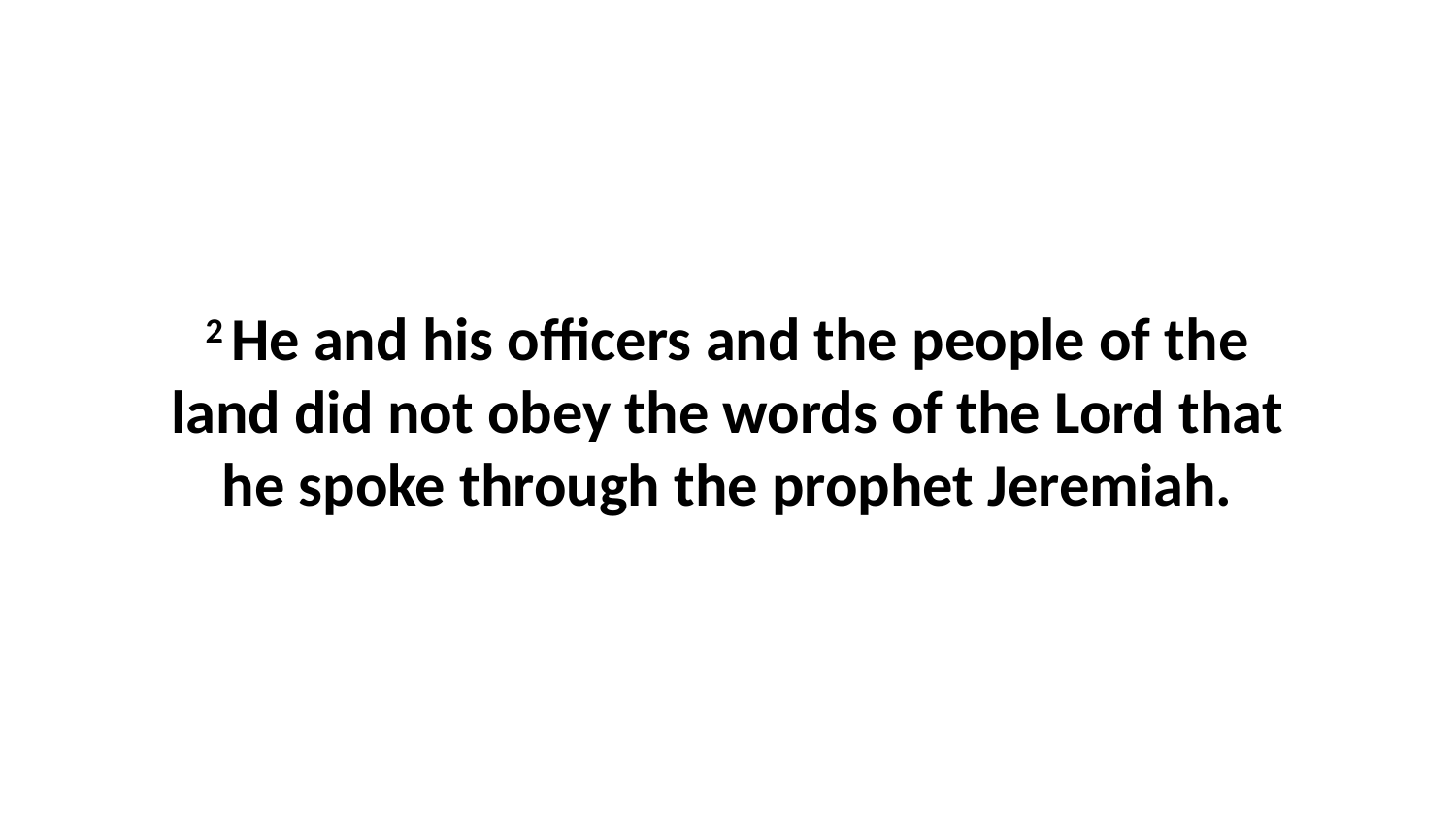

2 He and his officers and the people of the land did not obey the words of the Lord that he spoke through the prophet Jeremiah.